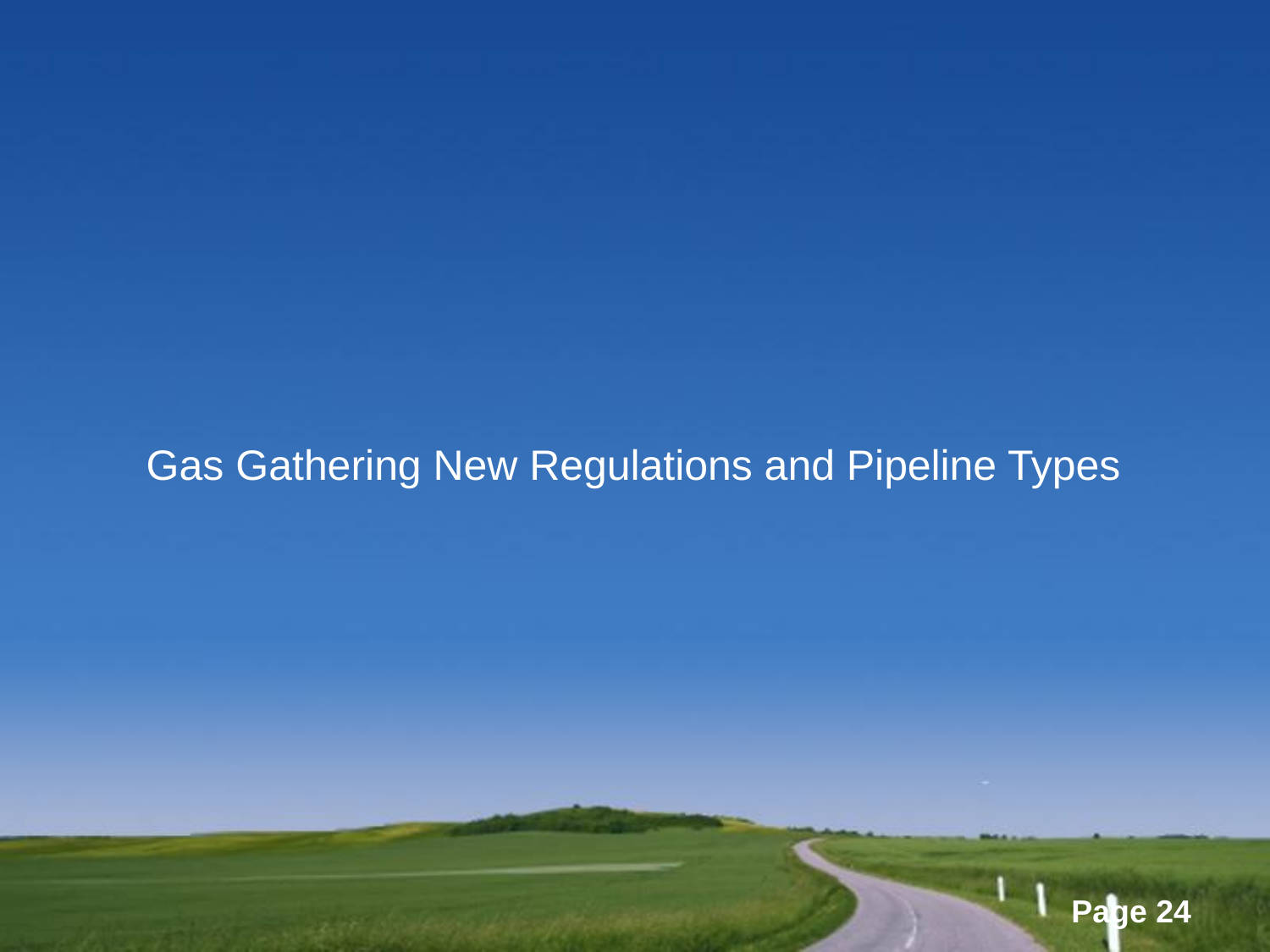

# Gas Gathering New Regulations and Pipeline Types